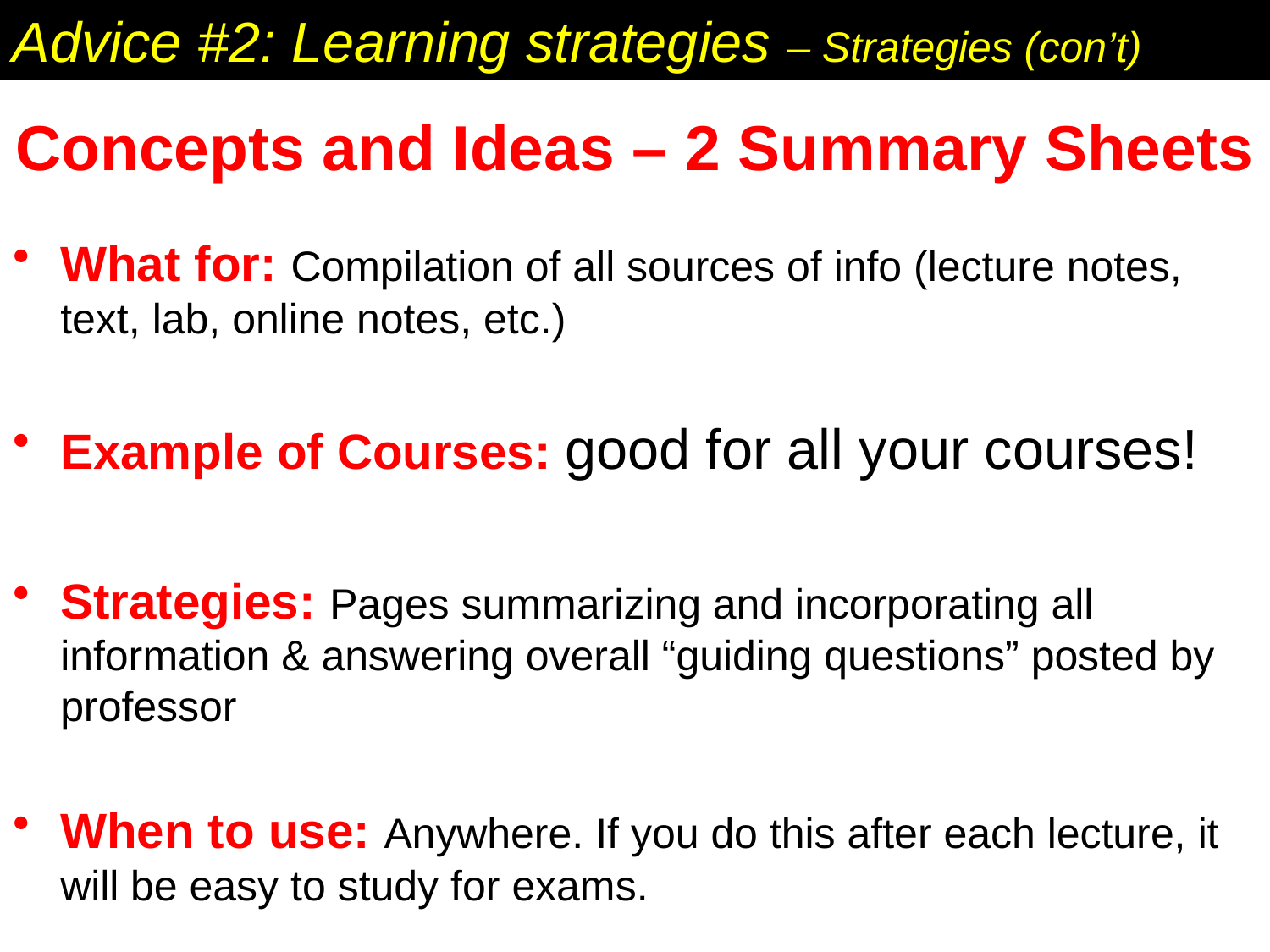

Advice #2: Learning strategies – Strategies (con’t)
# Concepts and Ideas – 2 Summary Sheets
What for: Compilation of all sources of info (lecture notes, text, lab, online notes, etc.)

Example of Courses: good for all your courses!

Strategies: Pages summarizing and incorporating all information & answering overall “guiding questions” posted by professor

When to use: Anywhere. If you do this after each lecture, it will be easy to study for exams.